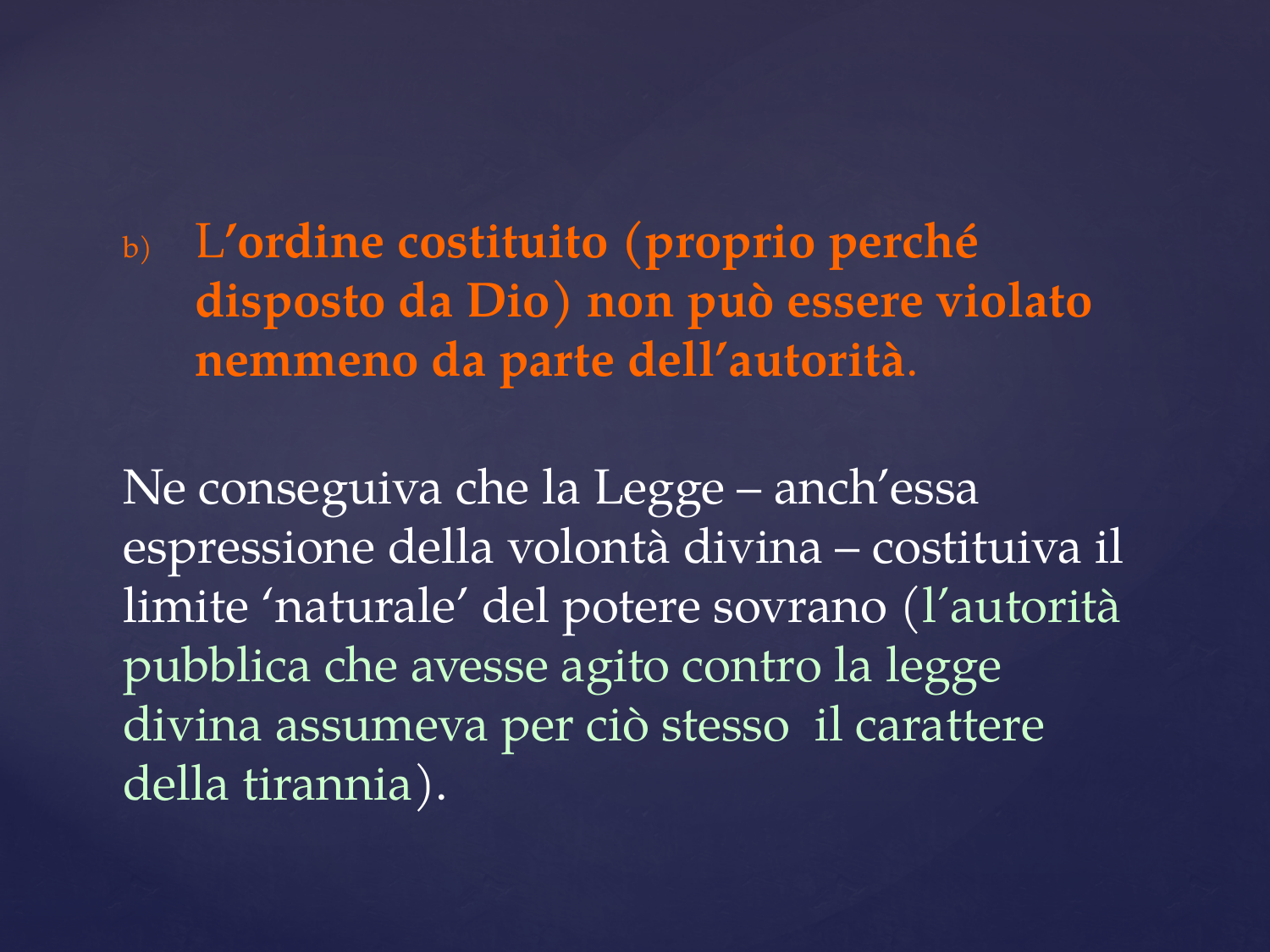

L’ordine costituito (proprio perché disposto da Dio) non può essere violato nemmeno da parte dell’autorità.

Ne conseguiva che la Legge – anch’essa espressione della volontà divina – costituiva il limite ‘naturale’ del potere sovrano (l’autorità pubblica che avesse agito contro la legge divina assumeva per ciò stesso  il carattere della tirannia).